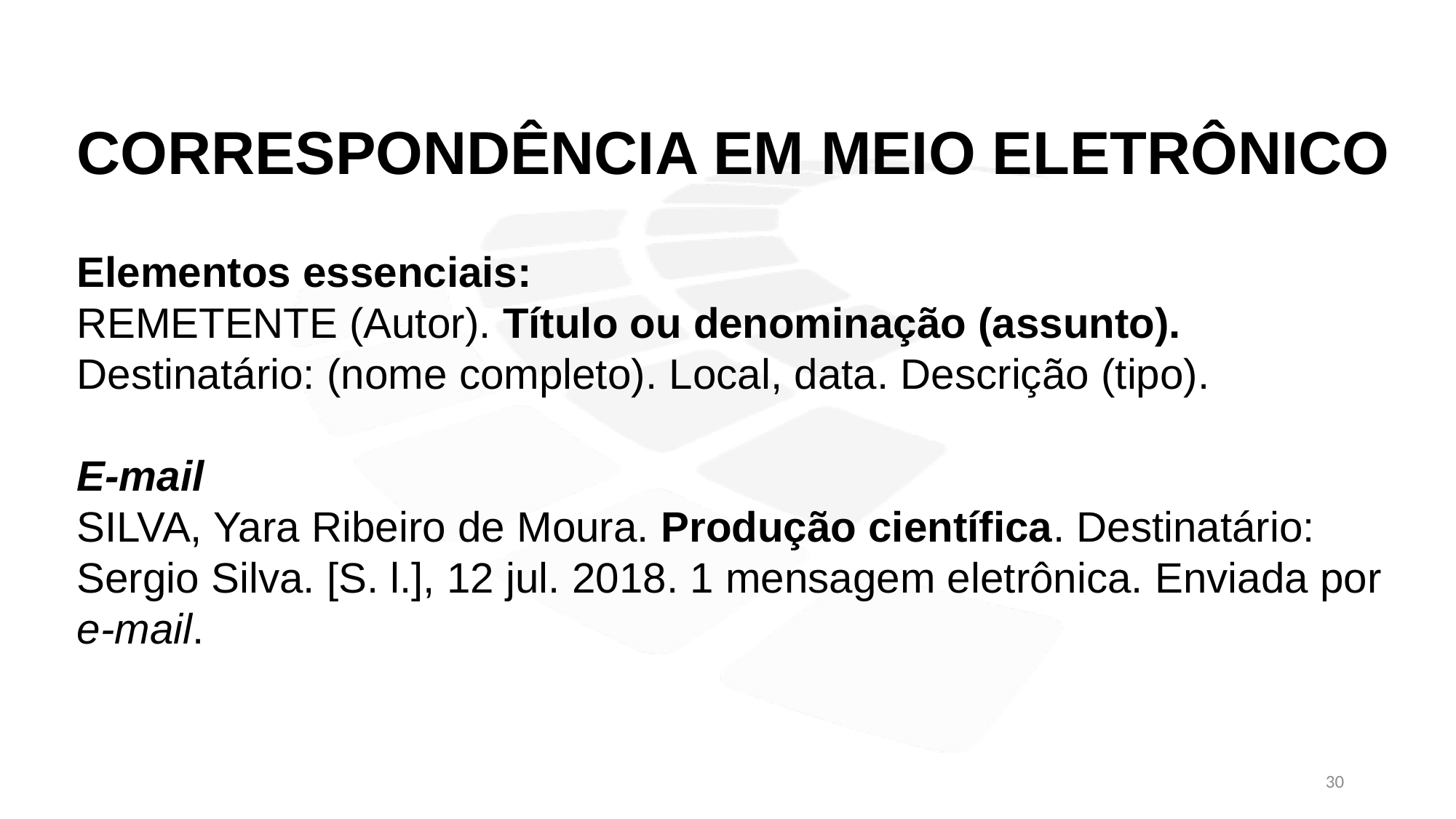

CORRESPONDÊNCIA EM MEIO ELETRÔNICO

Elementos essenciais:
REMETENTE (Autor). Título ou denominação (assunto). Destinatário: (nome completo). Local, data. Descrição (tipo).

E-mail
SILVA, Yara Ribeiro de Moura. Produção científica. Destinatário: Sergio Silva. [S. l.], 12 jul. 2018. 1 mensagem eletrônica. Enviada por e-mail.

30